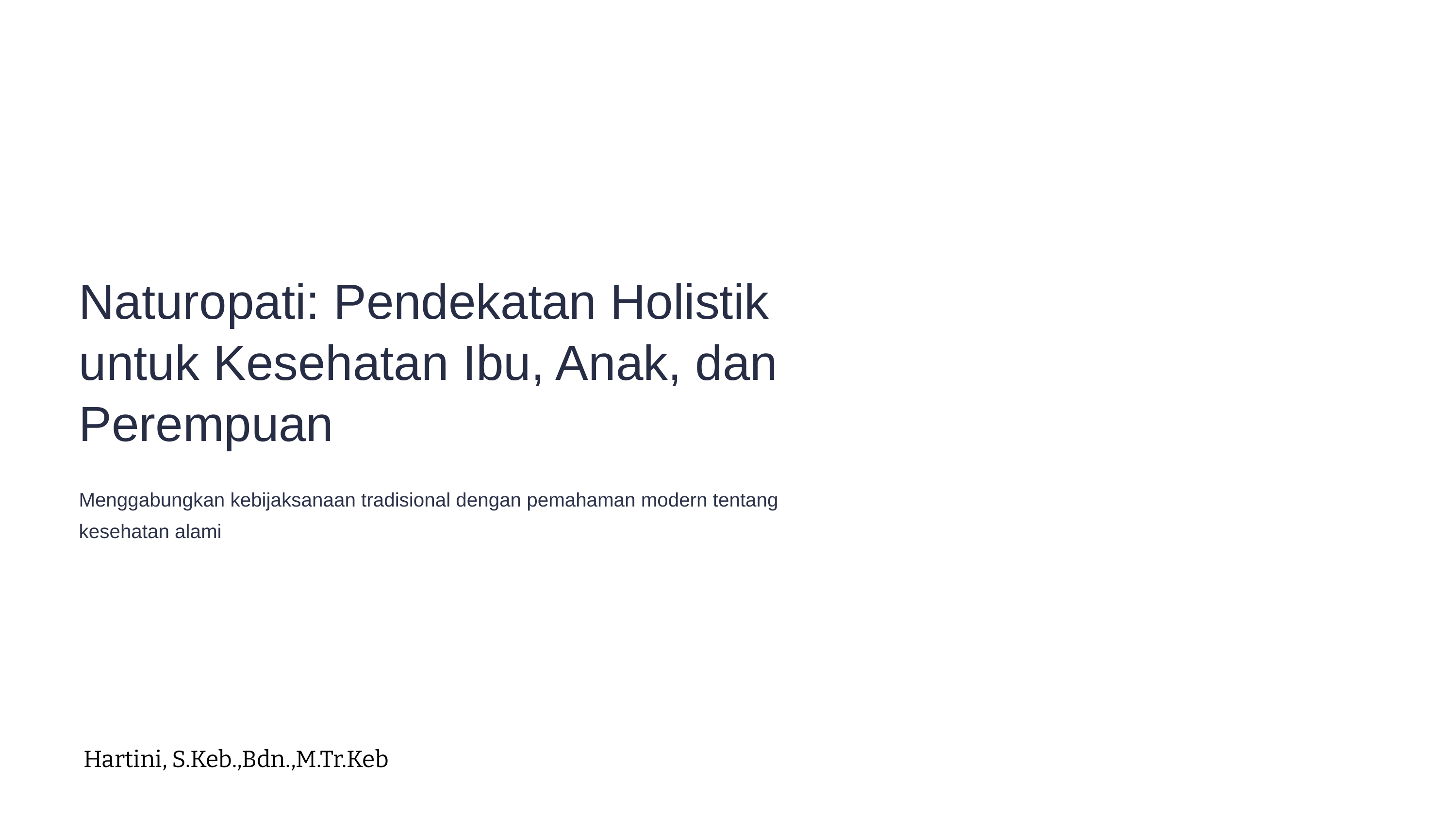

Naturopati: Pendekatan Holistik untuk Kesehatan Ibu, Anak, dan Perempuan
Menggabungkan kebijaksanaan tradisional dengan pemahaman modern tentang kesehatan alami
Hartini, S.Keb.,Bdn.,M.Tr.Keb